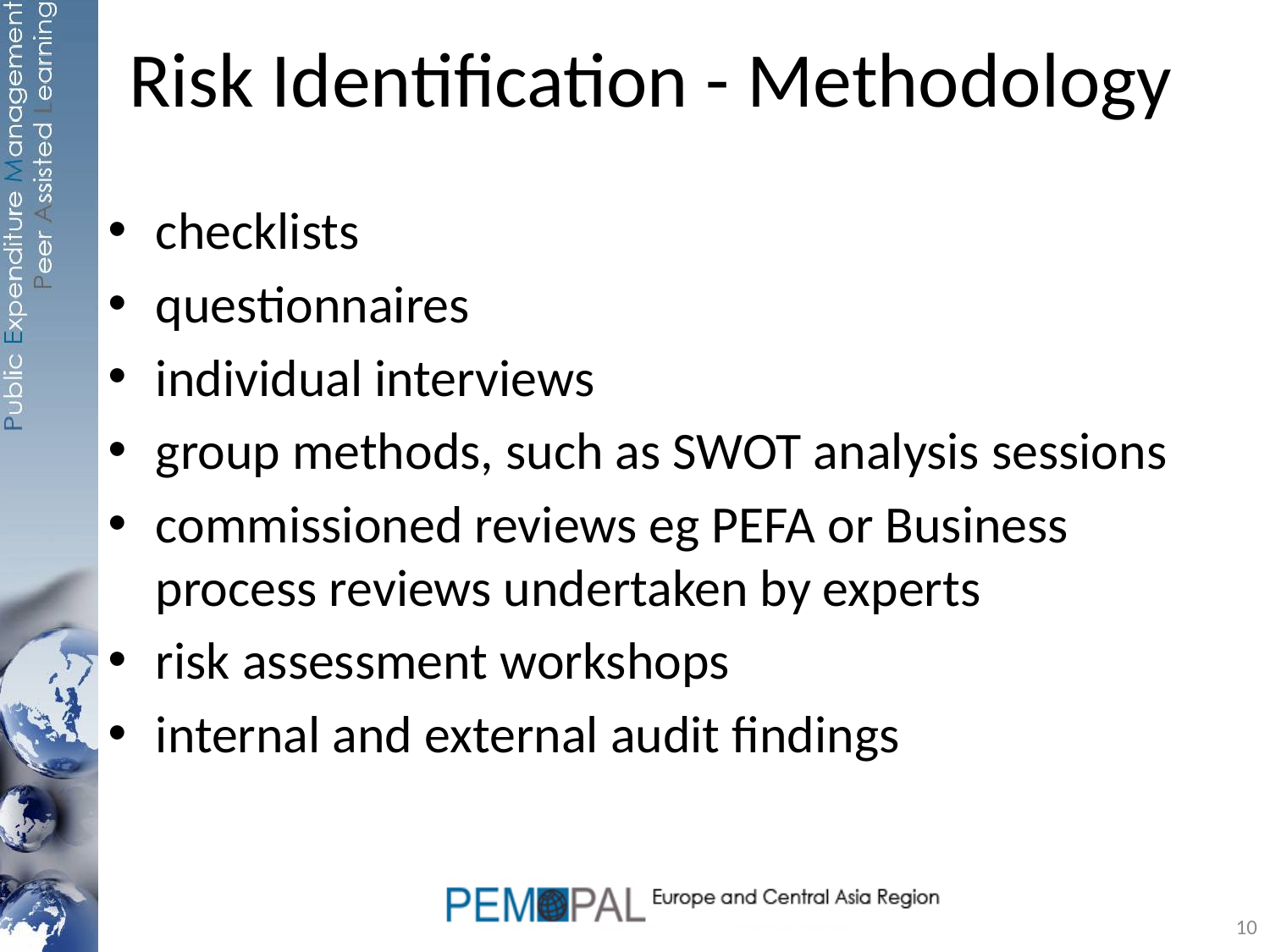

# Risk Identification - Methodology
checklists
questionnaires
individual interviews
group methods, such as SWOT analysis sessions
commissioned reviews eg PEFA or Business process reviews undertaken by experts
risk assessment workshops
internal and external audit findings

10